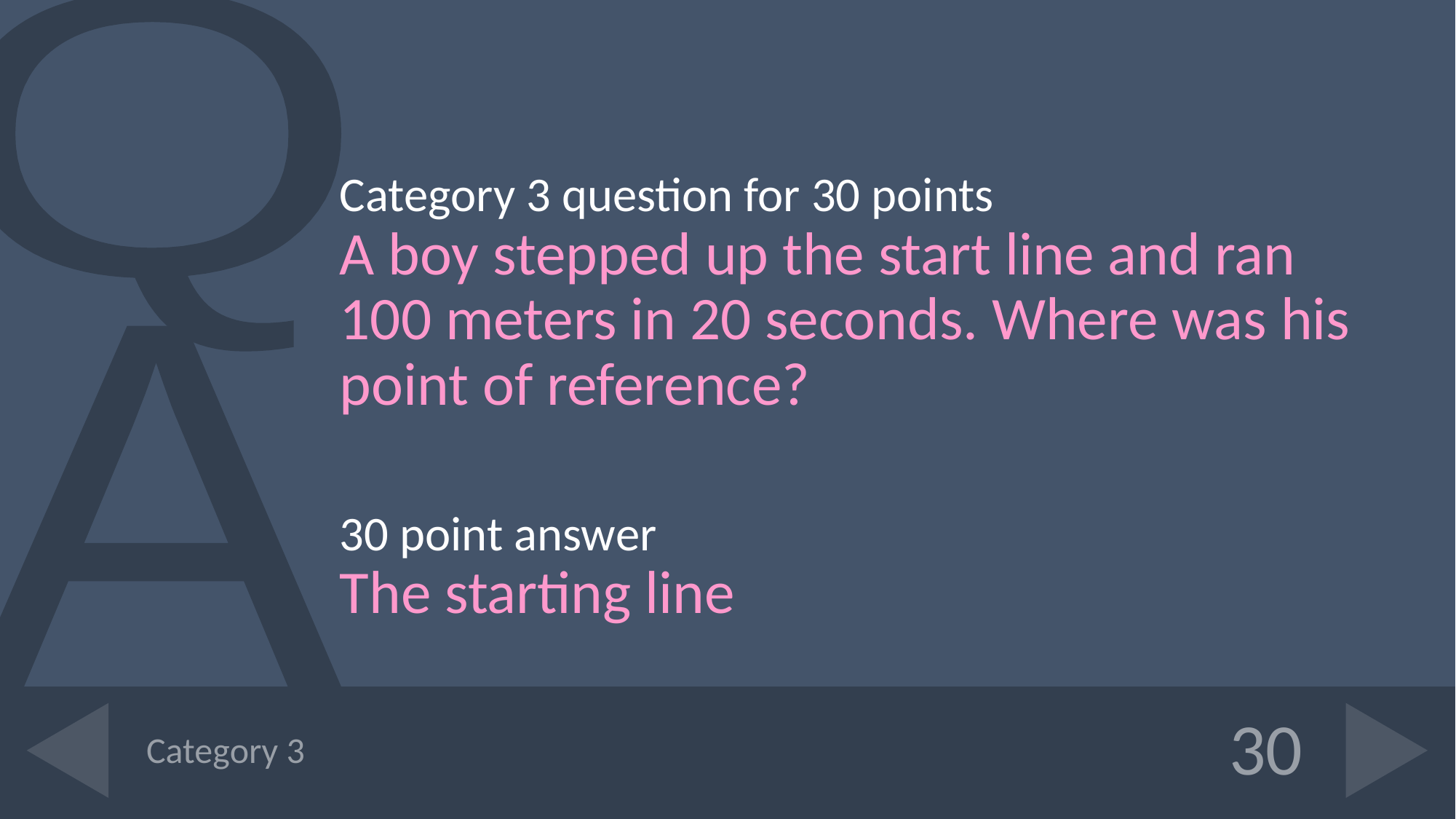

Category 3 question for 30 points
A boy stepped up the start line and ran 100 meters in 20 seconds. Where was his point of reference?
30 point answer
The starting line
# Category 3
30